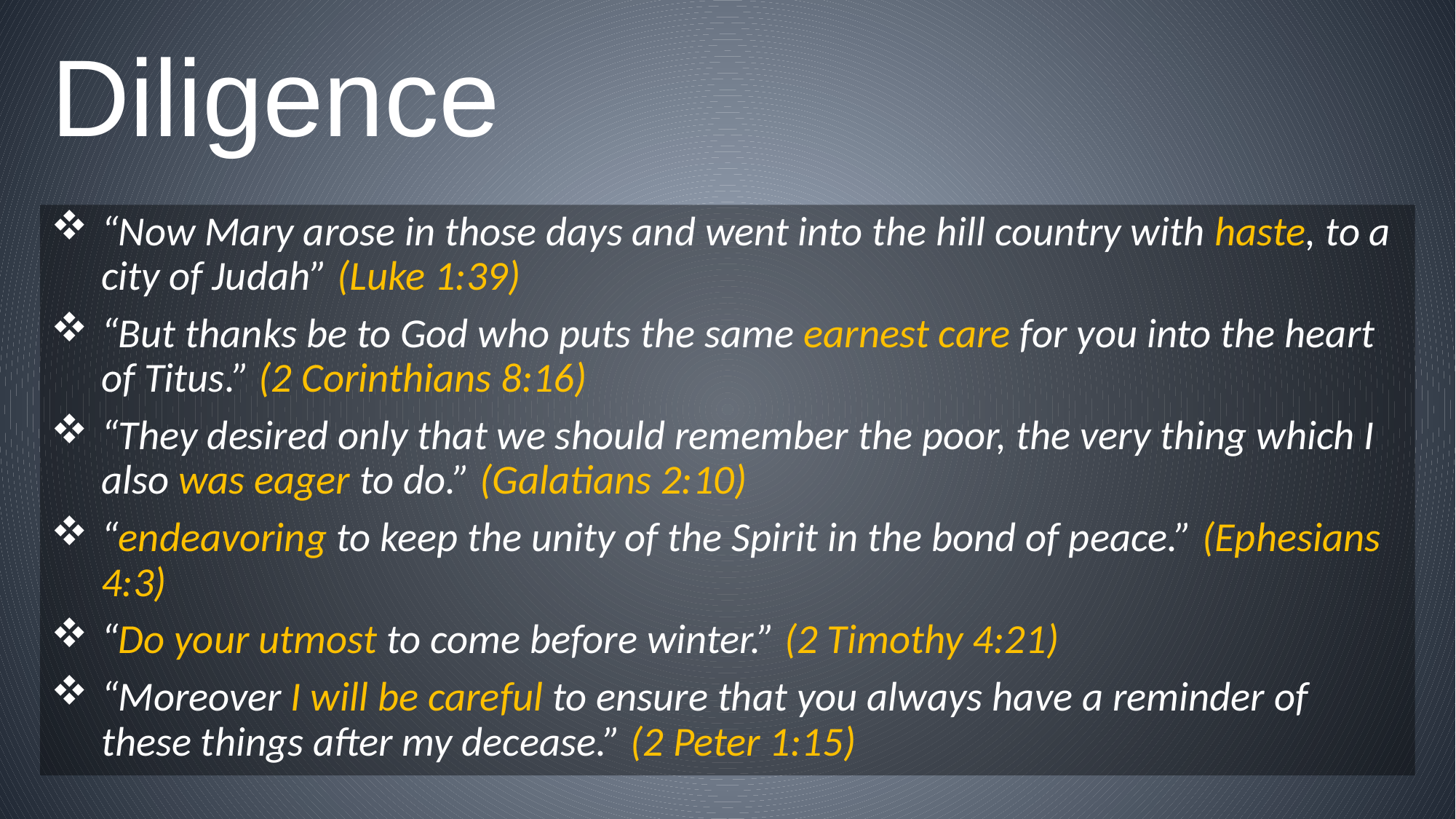

# Diligence
“Now Mary arose in those days and went into the hill country with haste, to a city of Judah” (Luke 1:39)
“But thanks be to God who puts the same earnest care for you into the heart of Titus.” (2 Corinthians 8:16)
“They desired only that we should remember the poor, the very thing which I also was eager to do.” (Galatians 2:10)
“endeavoring to keep the unity of the Spirit in the bond of peace.” (Ephesians 4:3)
“Do your utmost to come before winter.” (2 Timothy 4:21)
“Moreover I will be careful to ensure that you always have a reminder of these things after my decease.” (2 Peter 1:15)